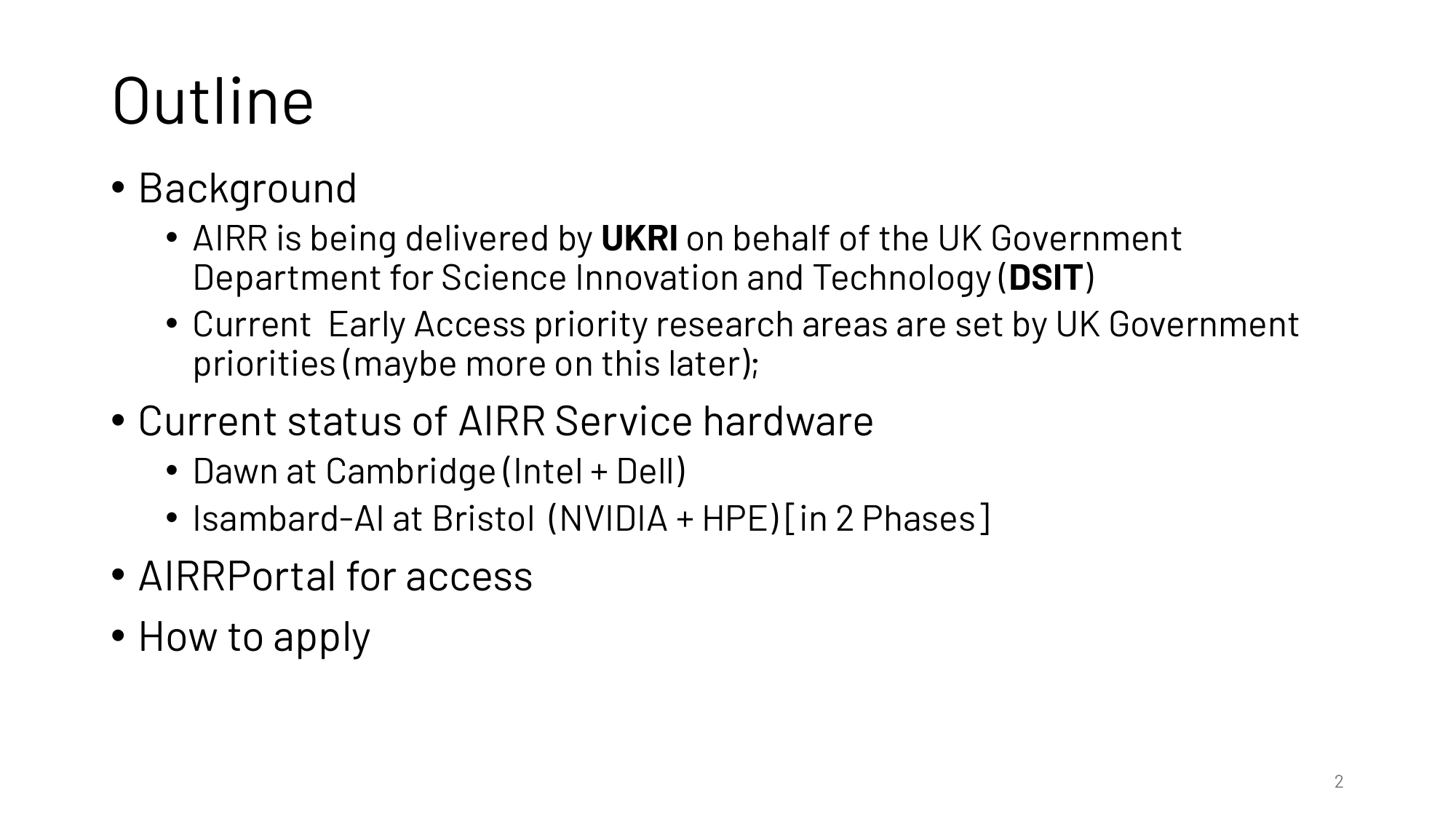

# Outline
Background
AIRR is being delivered by UKRI on behalf of the UK Government  Department for Science Innovation and Technology (DSIT)
Current  Early Access priority research areas are set by UK Government priorities (maybe more on this later);
Current status of AIRR Service hardware
Dawn at Cambridge (Intel + Dell)
Isambard-AI at Bristol  (NVIDIA + HPE) [in 2 Phases]
AIRRPortal for access
How to apply

2